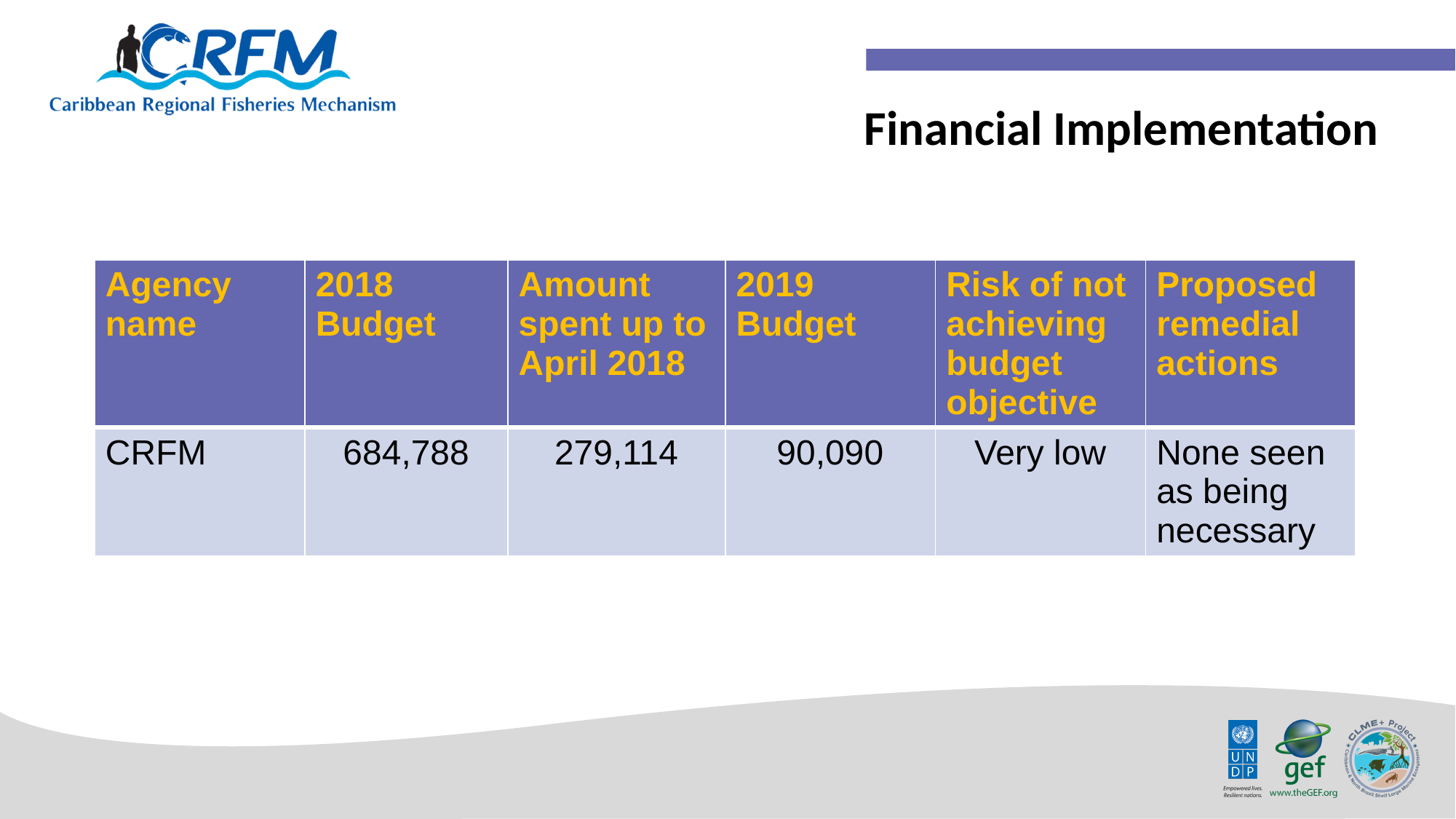

Financial Implementation
| Agency name | 2018 Budget | Amount spent up to April 2018 | 2019 Budget | Risk of not achieving budget objective | Proposed remedial actions |
| --- | --- | --- | --- | --- | --- |
| CRFM | 684,788 | 279,114 | 90,090 | Very low | None seen as being necessary |